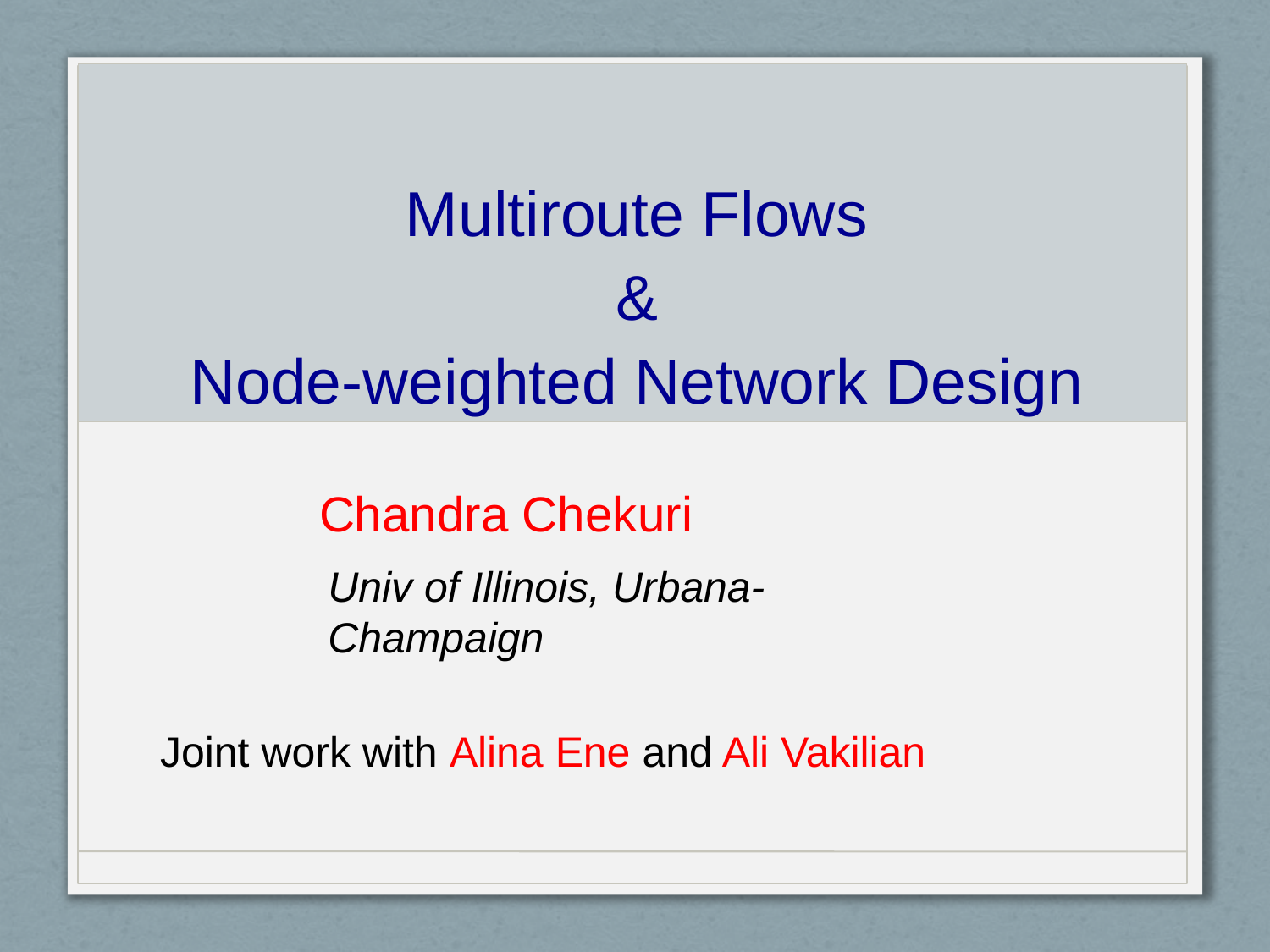

# Multiroute Flows & Node-weighted Network Design
Chandra Chekuri
Univ of Illinois, Urbana-Champaign
Joint work with Alina Ene and Ali Vakilian